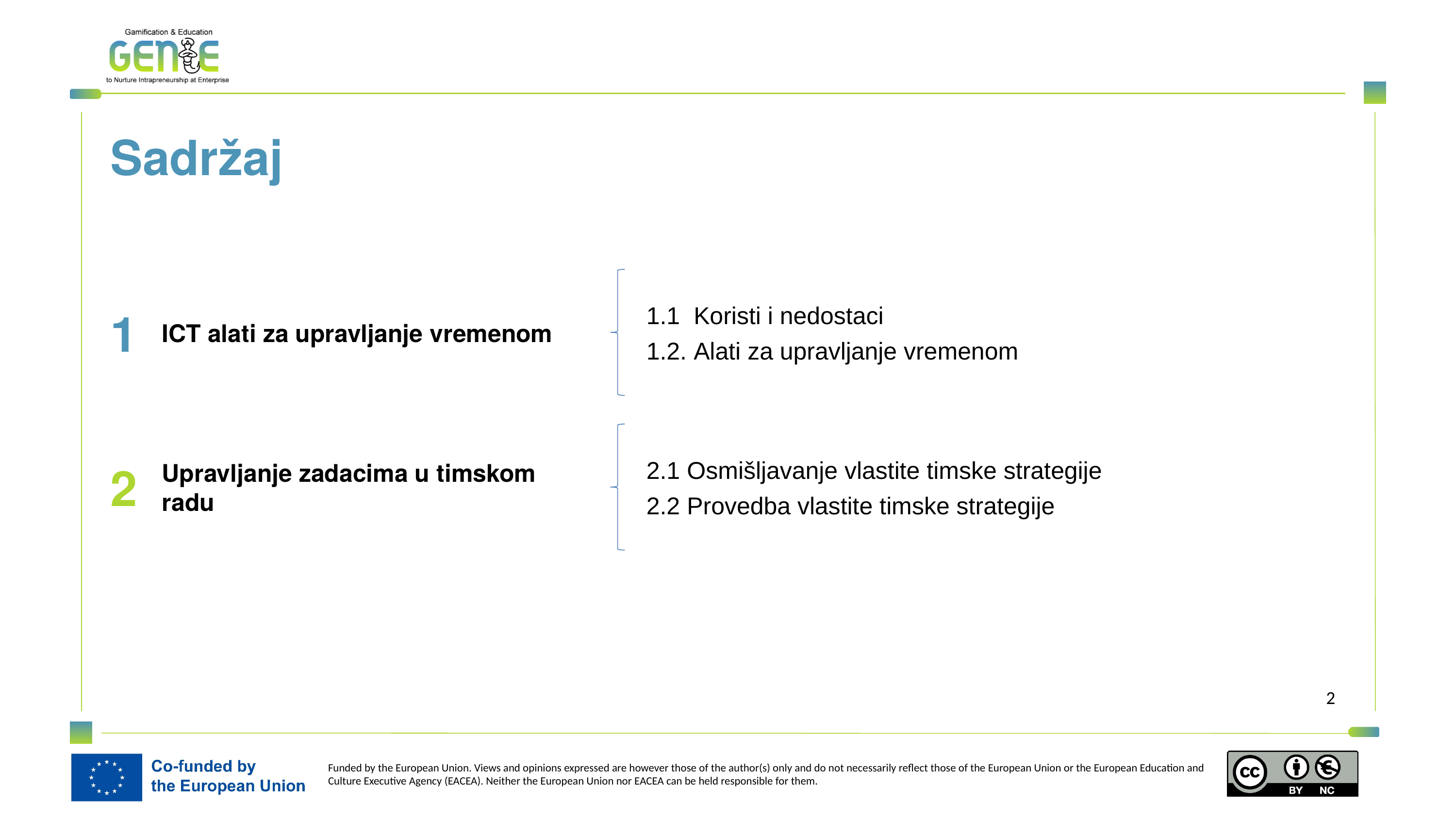

Sadržaj
1
1.1  Koristi i nedostaci
1.2. Alati za upravljanje vremenom
ICT alati za upravljanje vremenom

2
Upravljanje zadacima u timskom radu

2.1 Osmišljavanje vlastite timske strategije
2.2 Provedba vlastite timske strategije